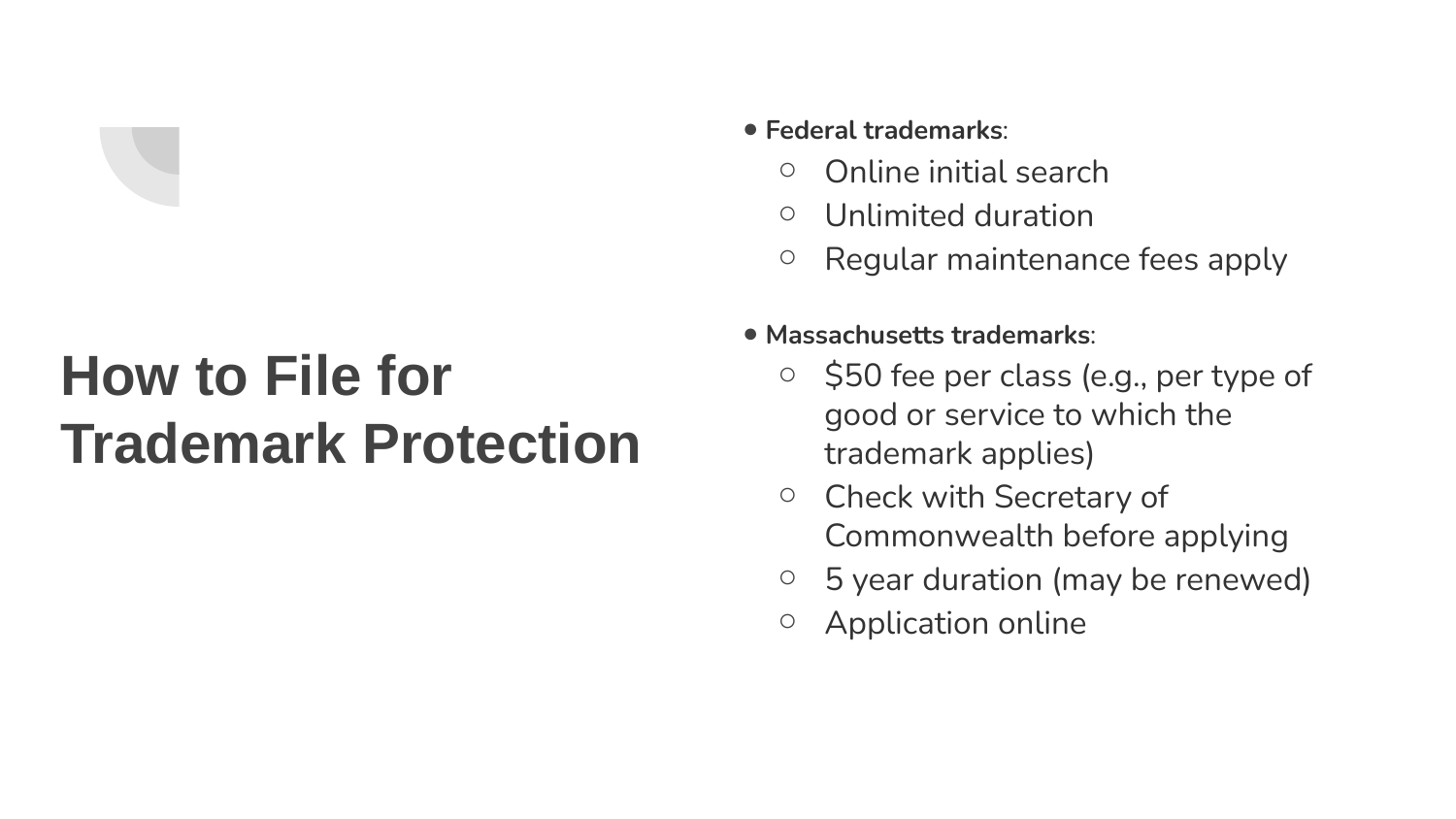

Federal trademarks:
Online initial search
Unlimited duration
Regular maintenance fees apply

 Massachusetts trademarks:
$50 fee per class (e.g., per type of good or service to which the trademark applies)
Check with Secretary of Commonwealth before applying
5 year duration (may be renewed)
Application online

# How to File for Trademark Protection